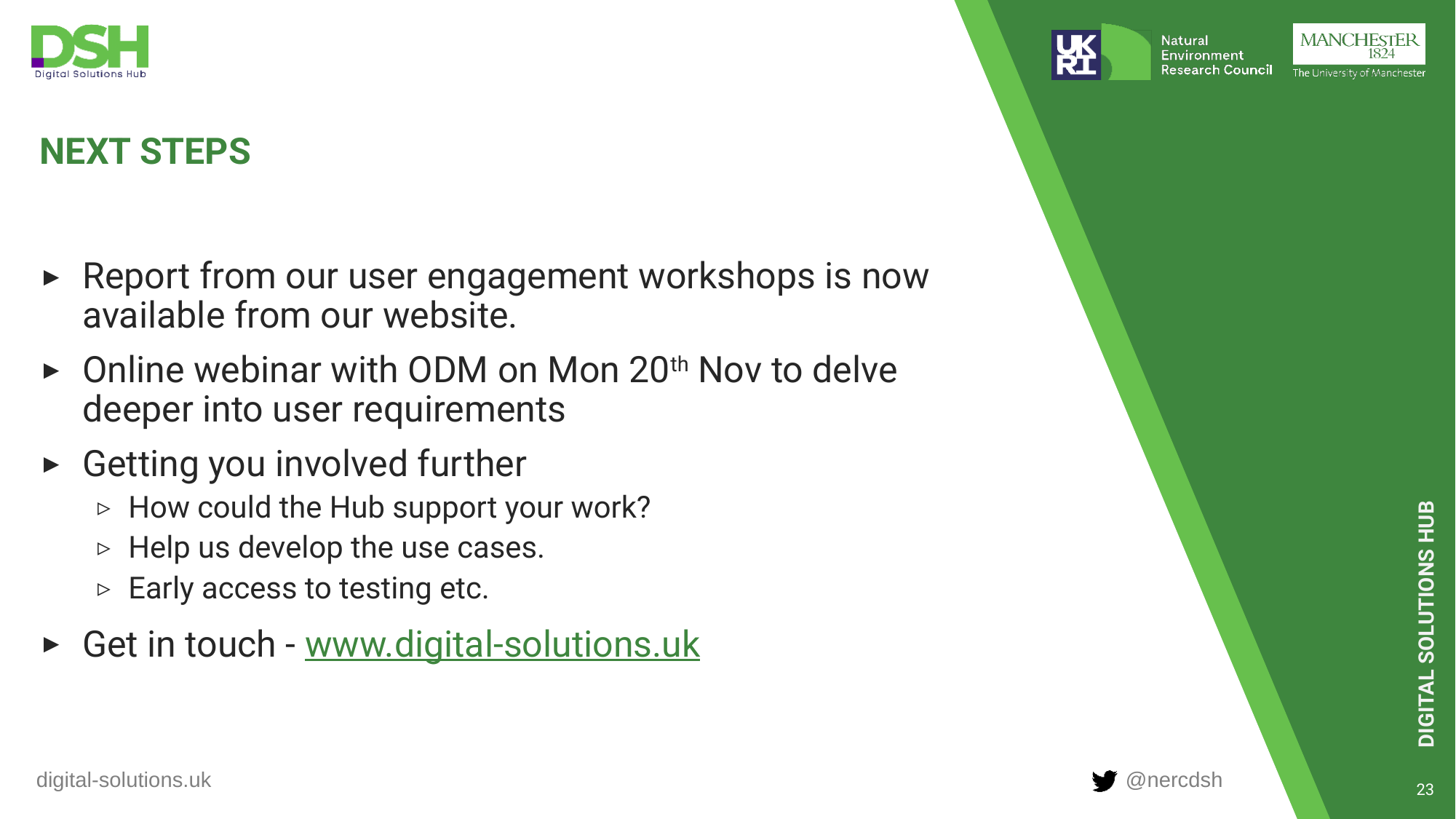

# Next steps

Report from our user engagement workshops is now available from our website.
Online webinar with ODM on Mon 20th Nov to delve deeper into user requirements
Getting you involved further
How could the Hub support your work?
Help us develop the use cases.
Early access to testing etc.
Get in touch - www.digital-solutions.uk